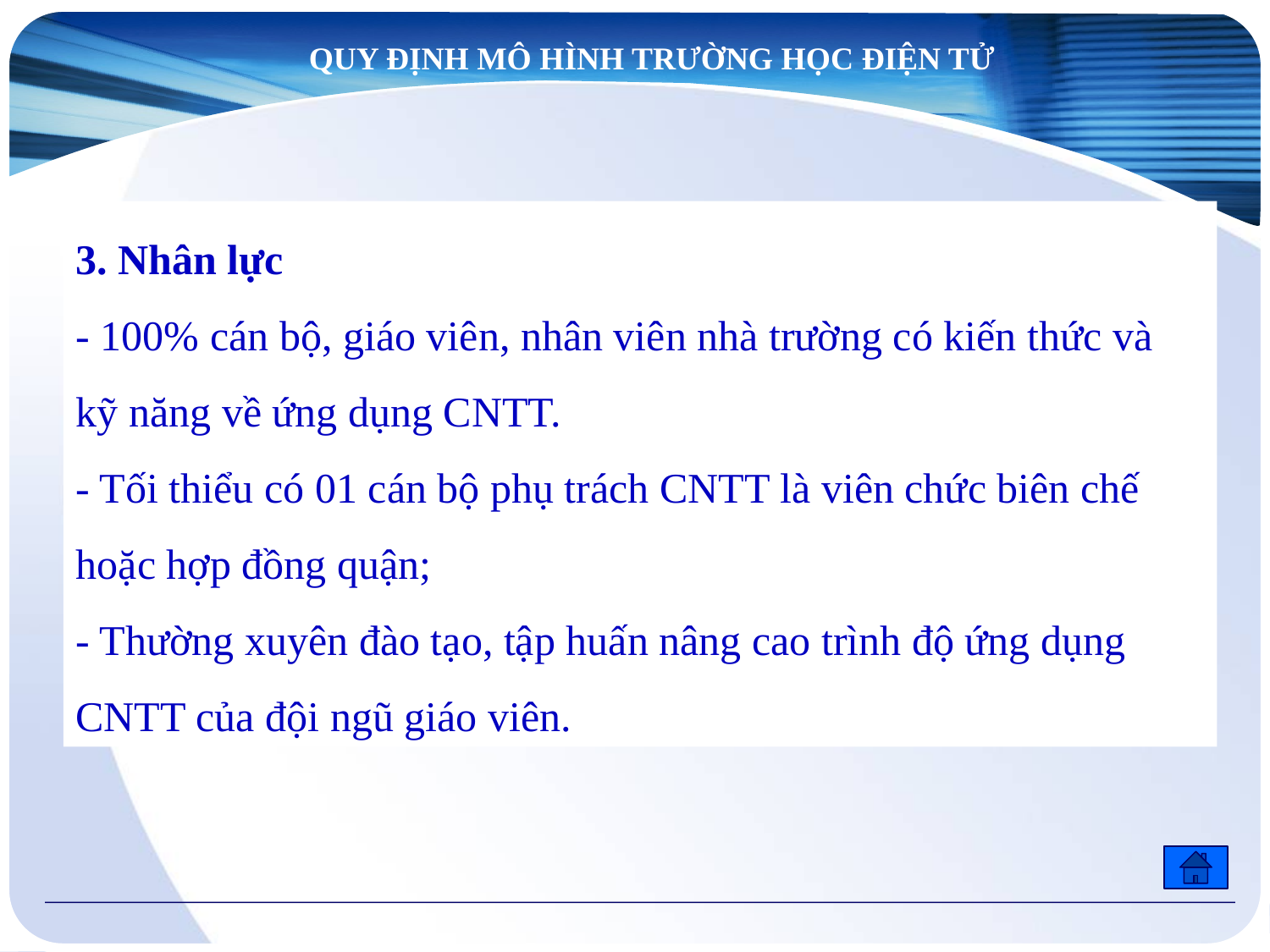

QUY ĐỊNH MÔ HÌNH TRƯỜNG HỌC ĐIỆN TỬ
3. Nhân lực
- 100% cán bộ, giáo viên, nhân viên nhà trường có kiến thức và kỹ năng về ứng dụng CNTT.
- Tối thiểu có 01 cán bộ phụ trách CNTT là viên chức biên chế hoặc hợp đồng quận;
- Thường xuyên đào tạo, tập huấn nâng cao trình độ ứng dụng CNTT của đội ngũ giáo viên.